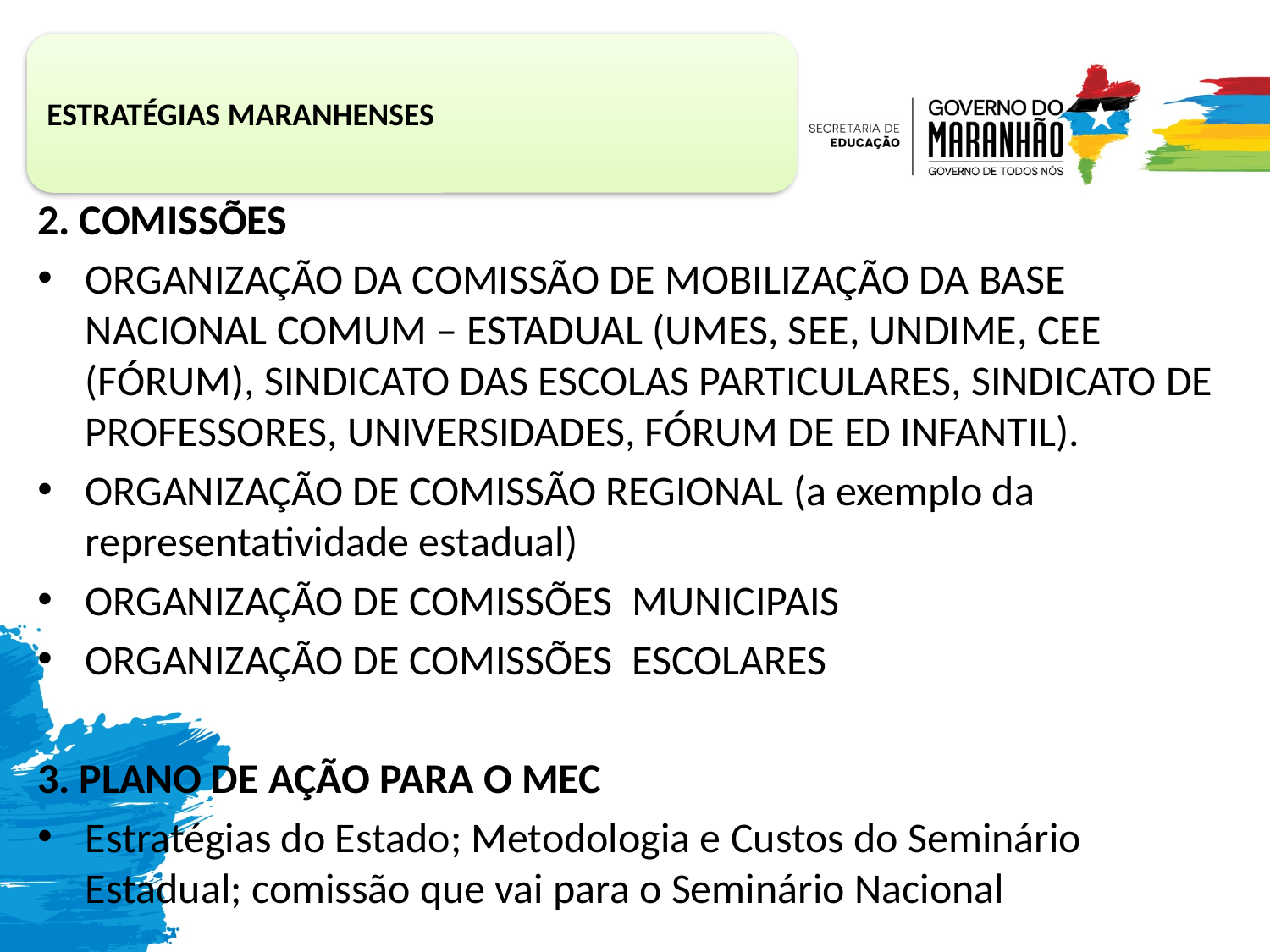

ESTRATÉGIAS MARANHENSES
2. COMISSÕES
ORGANIZAÇÃO DA COMISSÃO DE MOBILIZAÇÃO DA BASE NACIONAL COMUM – ESTADUAL (UMES, SEE, UNDIME, CEE (FÓRUM), SINDICATO DAS ESCOLAS PARTICULARES, SINDICATO DE PROFESSORES, UNIVERSIDADES, FÓRUM DE ED INFANTIL).
ORGANIZAÇÃO DE COMISSÃO REGIONAL (a exemplo da representatividade estadual)
ORGANIZAÇÃO DE COMISSÕES  MUNICIPAIS
ORGANIZAÇÃO DE COMISSÕES  ESCOLARES

3. PLANO DE AÇÃO PARA O MEC
Estratégias do Estado; Metodologia e Custos do Seminário Estadual; comissão que vai para o Seminário Nacional